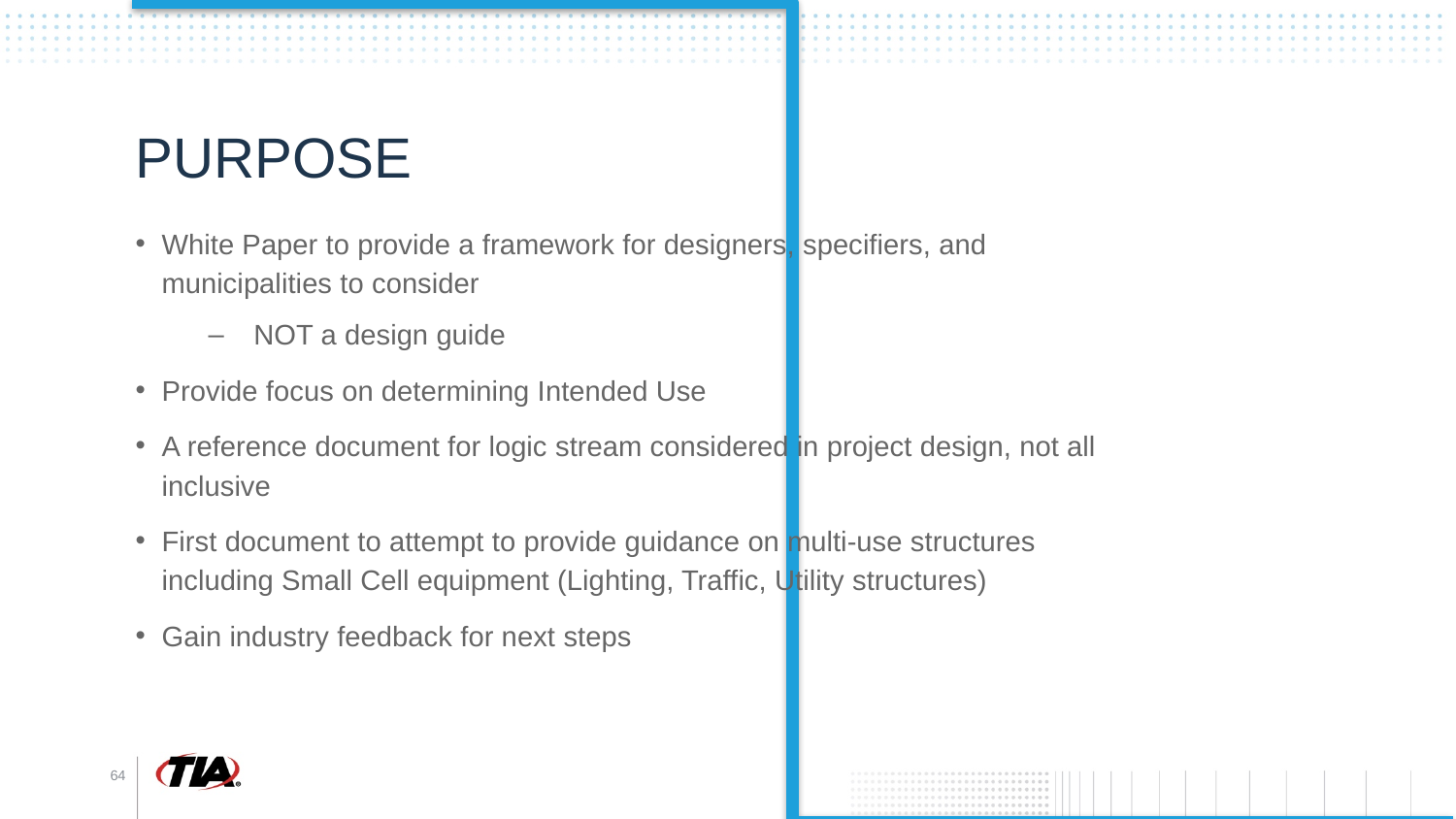

# Purpose
White Paper to provide a framework for designers, specifiers, and municipalities to consider
NOT a design guide
Provide focus on determining Intended Use
A reference document for logic stream considered in project design, not all inclusive
First document to attempt to provide guidance on multi-use structures including Small Cell equipment (Lighting, Traffic, Utility structures)
Gain industry feedback for next steps
64